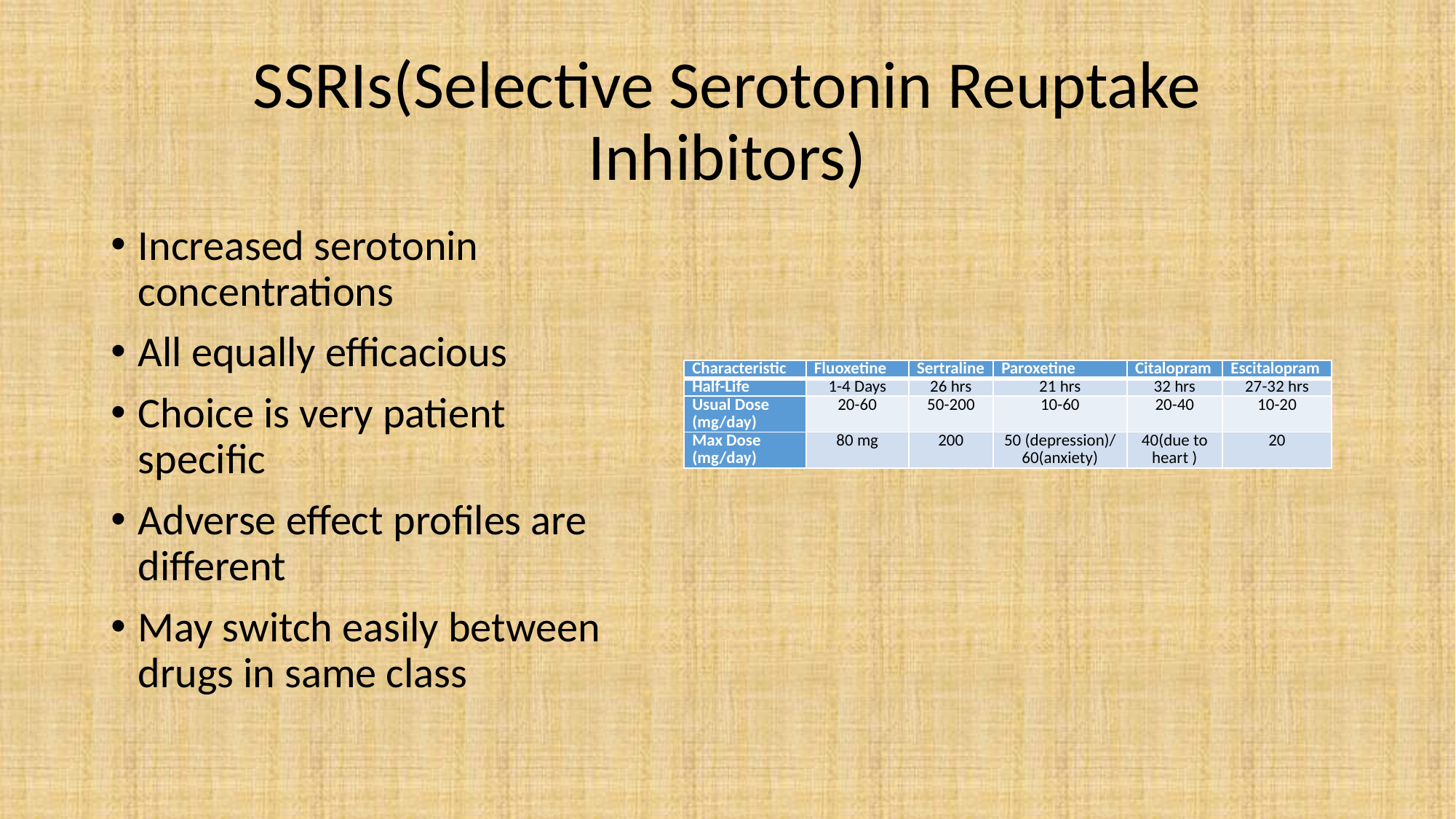

# SSRIs(Selective Serotonin Reuptake Inhibitors)
Increased serotonin concentrations
All equally efficacious
Choice is very patient specific
Adverse effect profiles are different
May switch easily between drugs in same class
| Characteristic | Fluoxetine | Sertraline | Paroxetine | Citalopram | Escitalopram |
| --- | --- | --- | --- | --- | --- |
| Half-Life | 1-4 Days | 26 hrs | 21 hrs | 32 hrs | 27-32 hrs |
| Usual Dose (mg/day) | 20-60 | 50-200 | 10-60 | 20-40 | 10-20 |
| Max Dose (mg/day) | 80 mg | 200 | 50 (depression)/ 60(anxiety) | 40(due to heart ) | 20 |